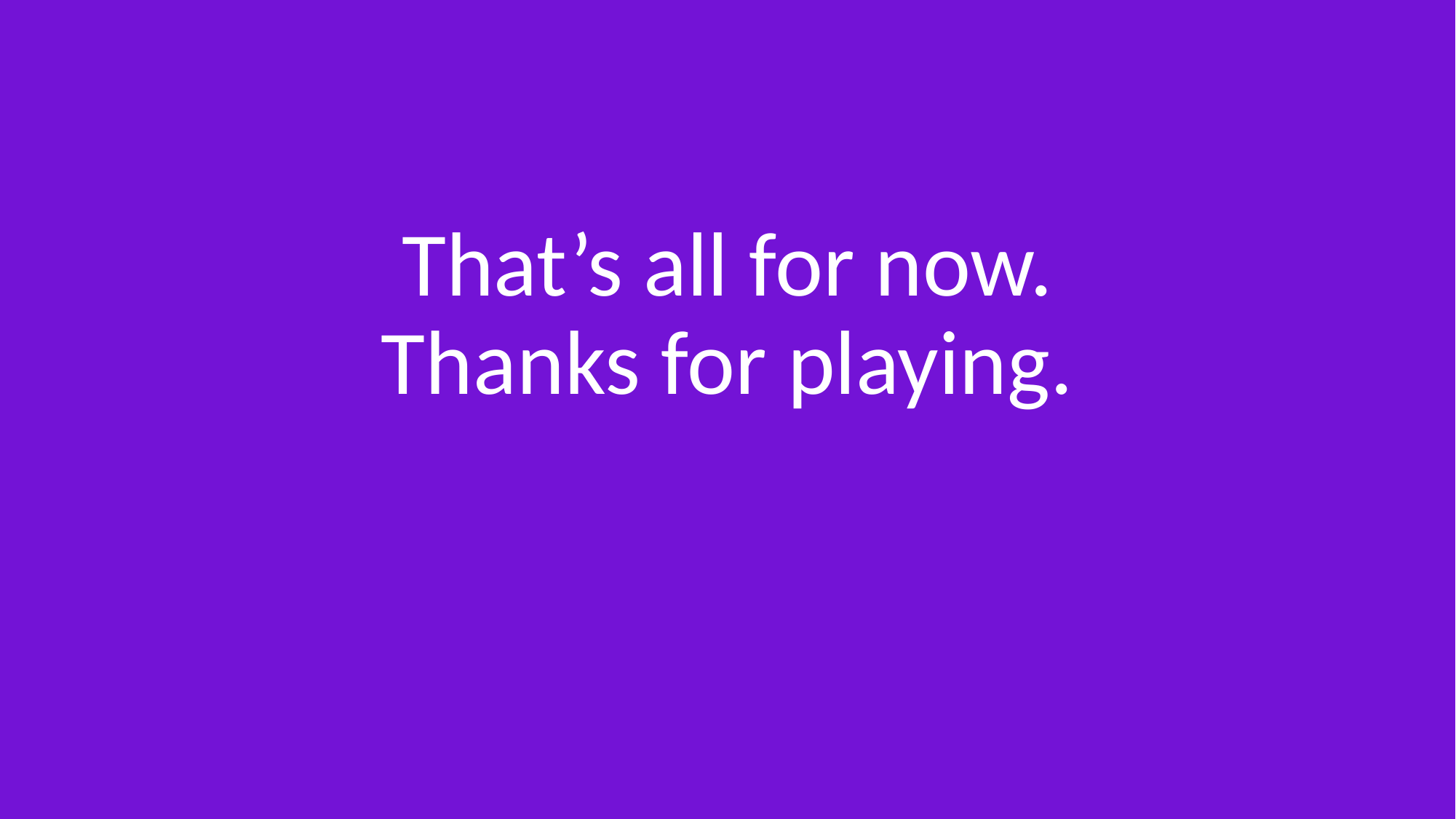

# That’s all for now. Thanks for playing.